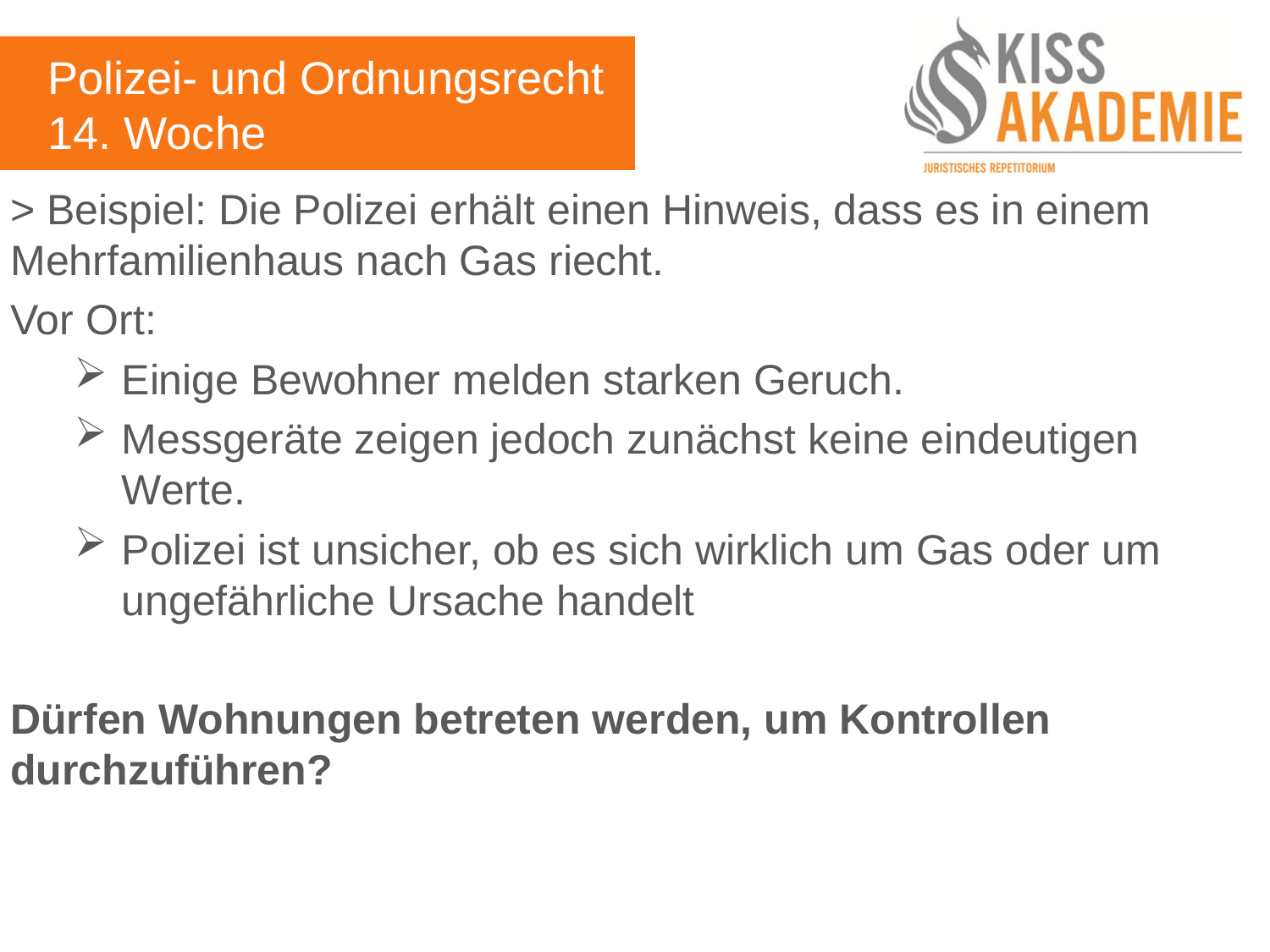

Polizei- und Ordnungsrecht
14. Woche
> Beispiel: Die Polizei erhält einen Hinweis, dass es in einem Mehrfamilienhaus nach Gas riecht.
Vor Ort:
Einige Bewohner melden starken Geruch.
Messgeräte zeigen jedoch zunächst keine eindeutigen Werte.
Polizei ist unsicher, ob es sich wirklich um Gas oder um ungefährliche Ursache handelt

Dürfen Wohnungen betreten werden, um Kontrollen durchzuführen?